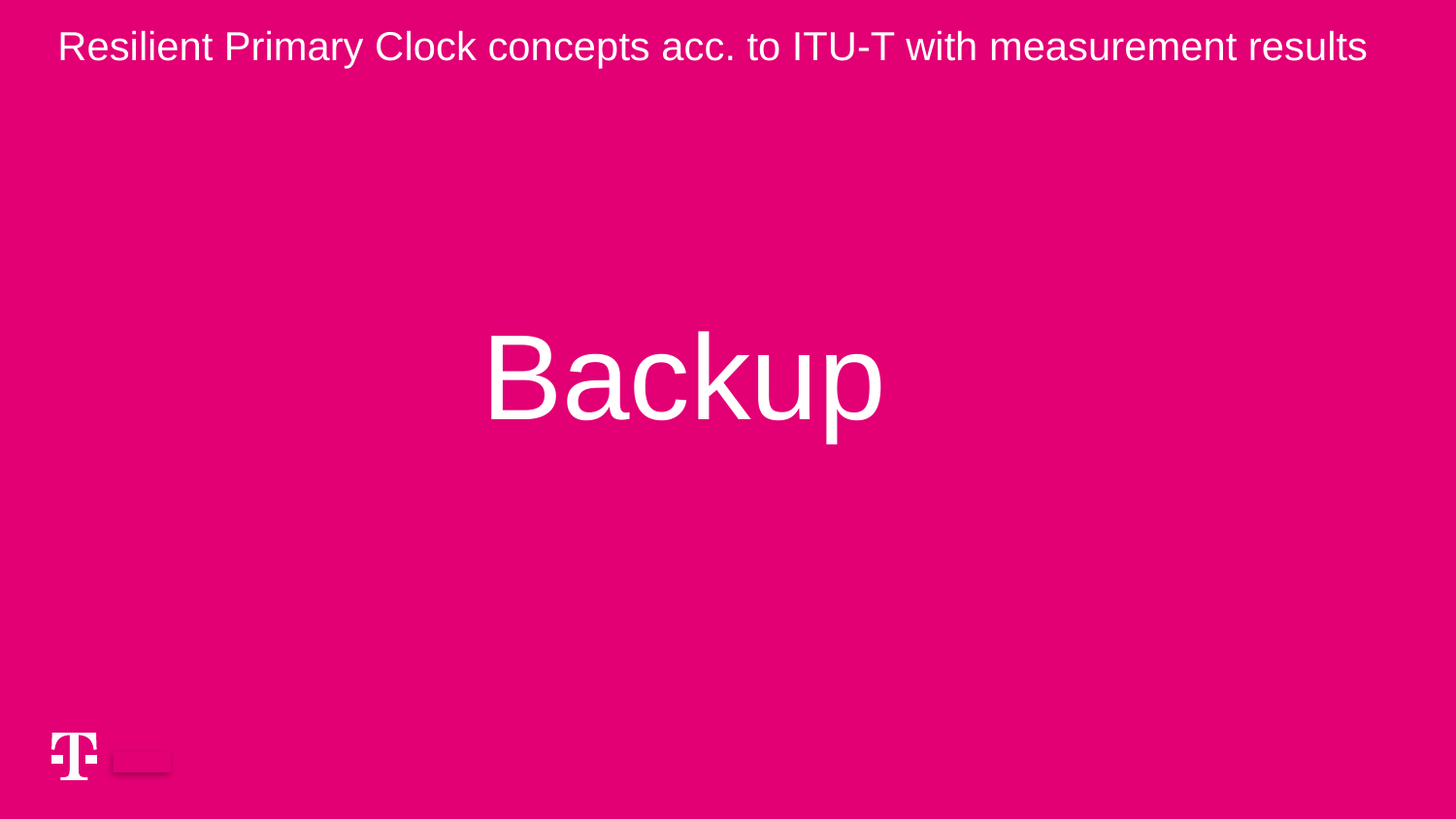

Resilient Primary Clock concepts acc. to ITU-T with measurement results
Backup